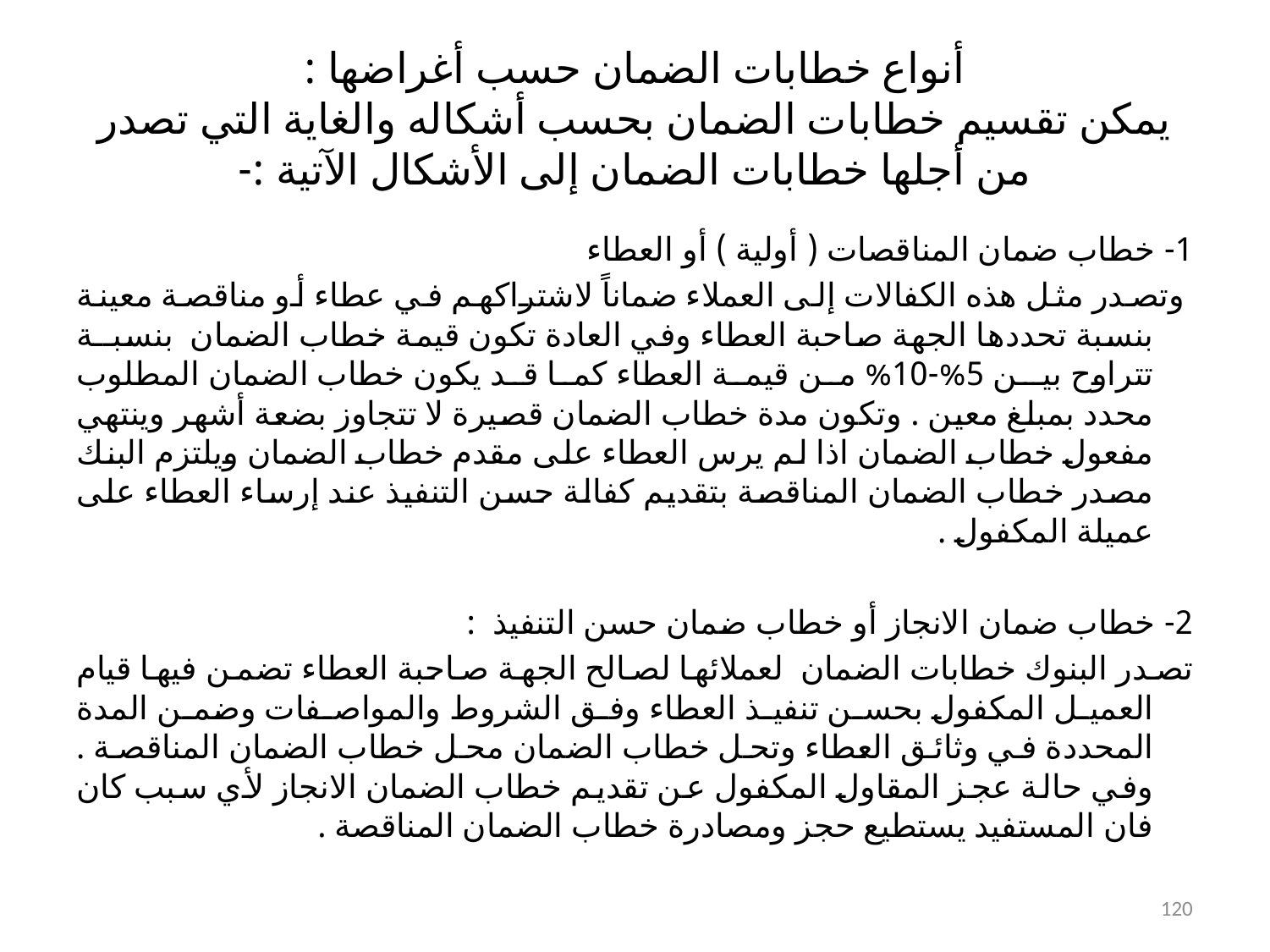

# أنواع خطابات الضمان حسب أغراضها : يمكن تقسيم خطابات الضمان بحسب أشكاله والغاية التي تصدر من أجلها خطابات الضمان إلى الأشكال الآتية :-
1- خطاب ضمان المناقصات ( أولية ) أو العطاء
 وتصدر مثل هذه الكفالات إلى العملاء ضماناً لاشتراكهم في عطاء أو مناقصة معينة بنسبة تحددها الجهة صاحبة العطاء وفي العادة تكون قيمة خطاب الضمان  بنسبــة تتراوح بيـن 5%-10% من قيمة العطاء كما قد يكون خطاب الضمان المطلوب محدد بمبلغ معين . وتكون مدة خطاب الضمان قصيرة لا تتجاوز بضعة أشهر وينتهي مفعول خطاب الضمان اذا لم يرس العطاء على مقدم خطاب الضمان ويلتزم البنك مصدر خطاب الضمان المناقصة بتقديم كفالة حسن التنفيذ عند إرساء العطاء على عميلة المكفول .

2- خطاب ضمان الانجاز أو خطاب ضمان حسن التنفيذ  :
تصدر البنوك خطابات الضمان  لعملائها لصالح الجهة صاحبة العطاء تضمن فيها قيام العميل المكفول بحسن تنفيذ العطاء وفق الشروط والمواصفات وضمن المدة المحددة في وثائق العطاء وتحل خطاب الضمان محل خطاب الضمان المناقصة . وفي حالة عجز المقاول المكفول عن تقديم خطاب الضمان الانجاز لأي سبب كان فان المستفيد يستطيع حجز ومصادرة خطاب الضمان المناقصة .

120